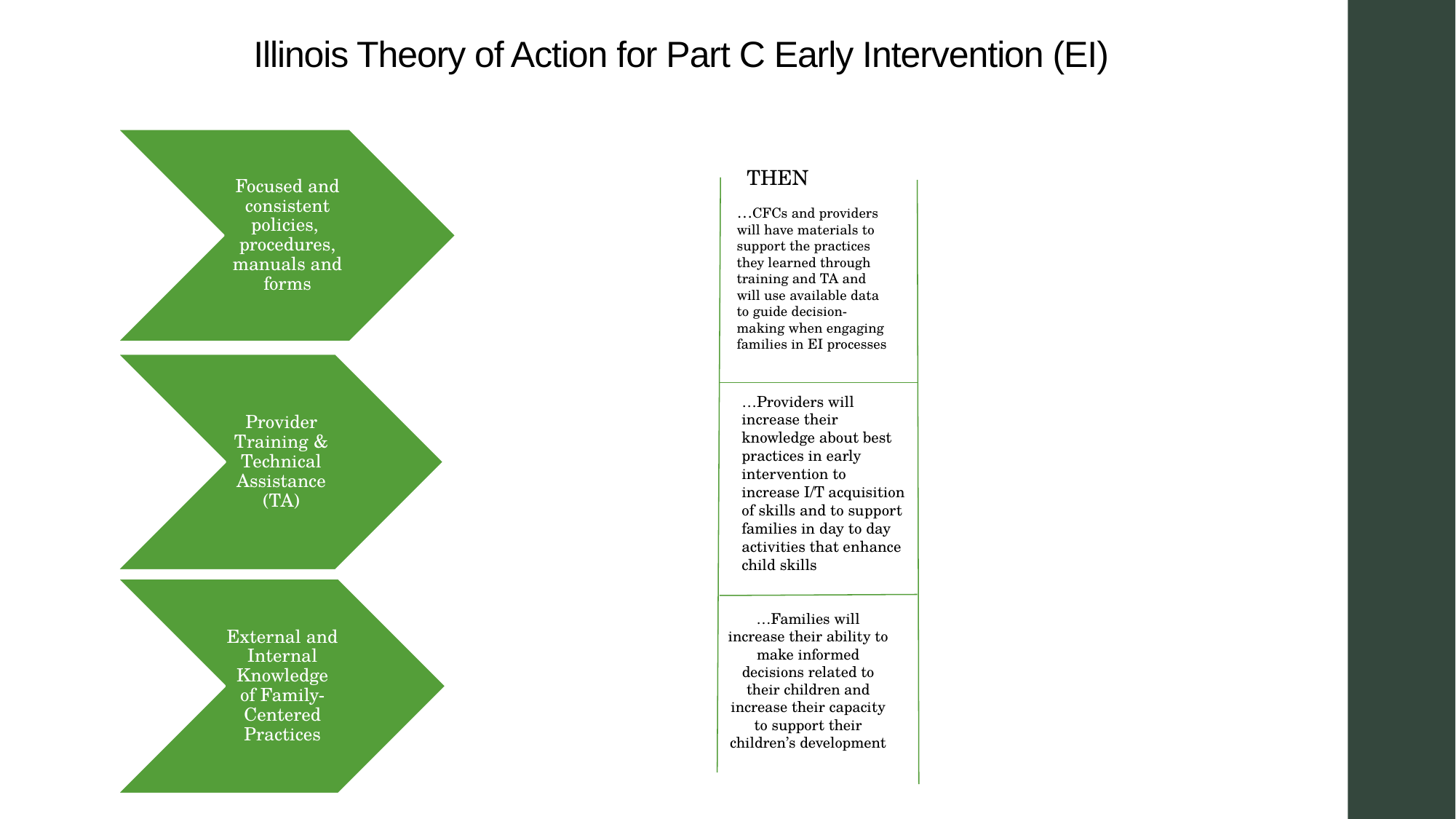

# Illinois Theory of Action for Part C Early Intervention (EI)
Focused and consistent policies,  procedures, manuals and forms
Provider Training & Technical Assistance (TA)
External and Internal Knowledge of Family-Centered Practices
THEN
…CFCs and providers will have materials to support the practices they learned through training and TA and will use available data to guide decision-making when engaging families in EI processes

…Providers will increase their knowledge about best practices in early intervention to increase I/T acquisition of skills and to support families in day to day activities that enhance child skills
…Families will increase their ability to make informed decisions related to their children and increase their capacity to support their children’s development